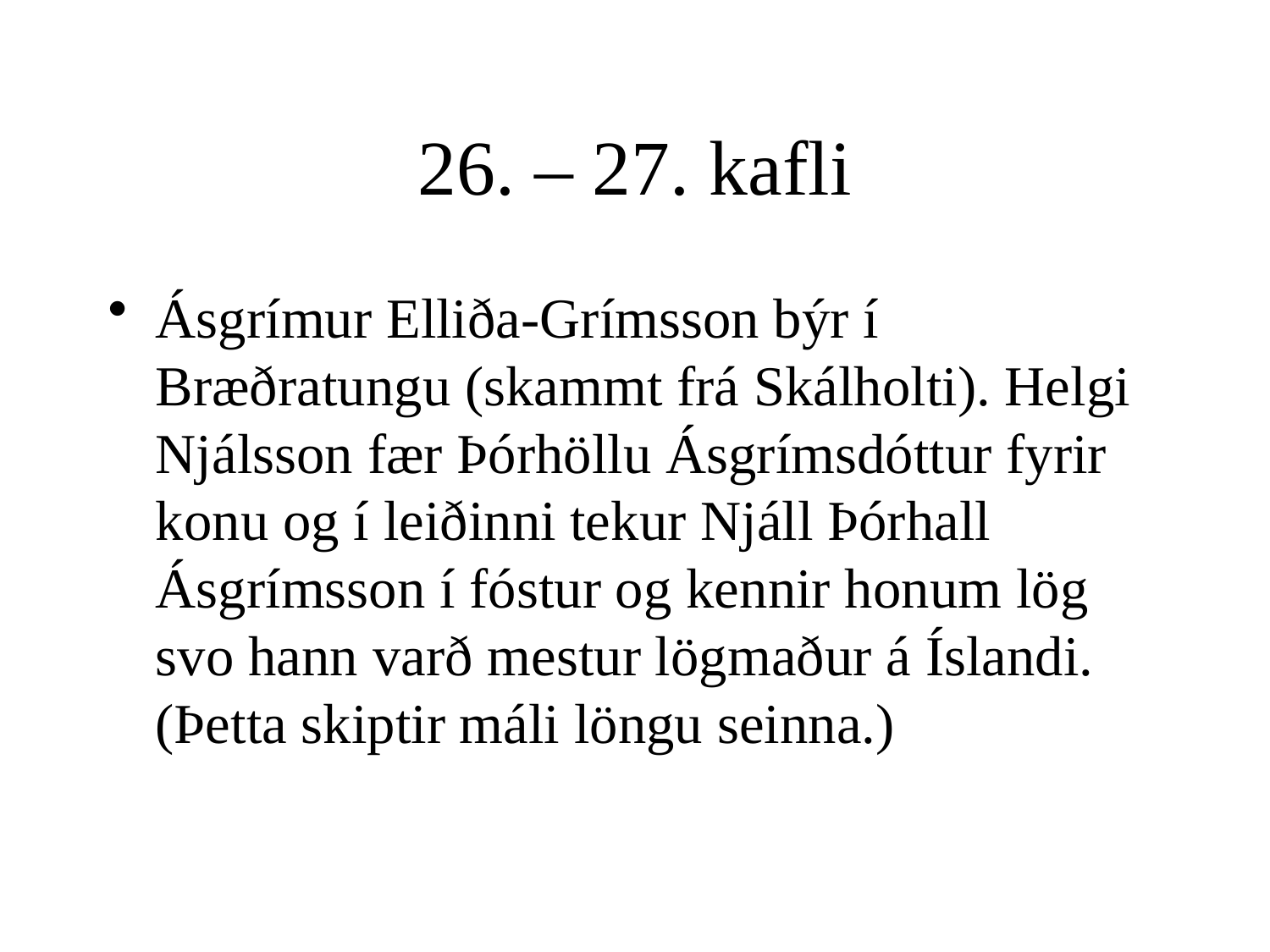

# 26. – 27. kafli
Ásgrímur Elliða-Grímsson býr í Bræðratungu (skammt frá Skálholti). Helgi Njálsson fær Þórhöllu Ásgrímsdóttur fyrir konu og í leiðinni tekur Njáll Þórhall Ásgrímsson í fóstur og kennir honum lög svo hann varð mestur lögmaður á Íslandi. (Þetta skiptir máli löngu seinna.)